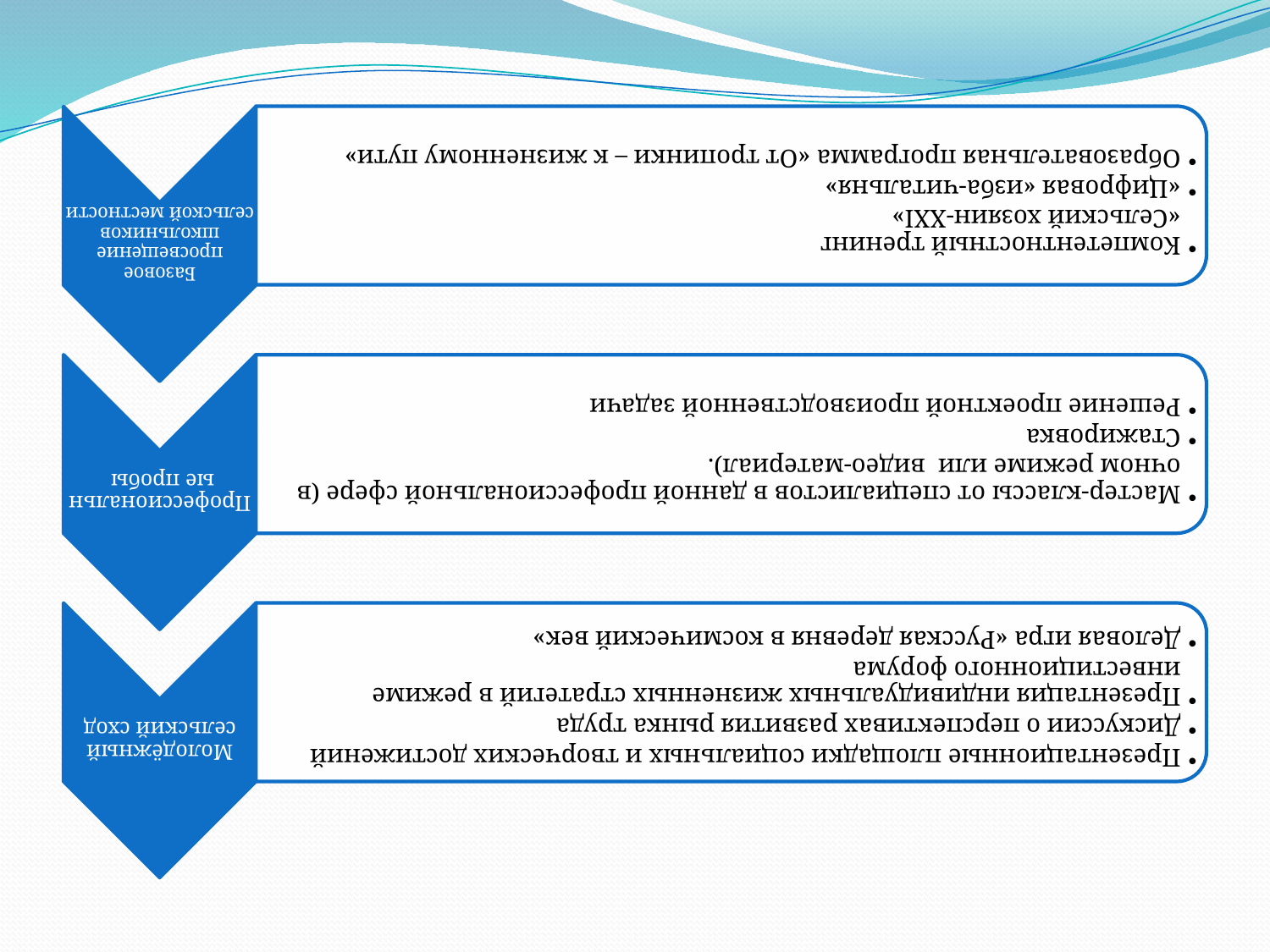

Базовое просвещение школьников сельской местности
Компетентностный тренинг
«Сельский хозяин-XXI»
«Цифровая «изба-читальня»
Образовательная программа «От тропинки – к жизненному пути»
Профессиональные пробы
Мастер-классы от специалистов в данной профессиональной сфере (в очном режиме или  видео-материал).
Стажировка
Решение проектной производственной задачи
Молодёжный сельский сход
Презентационные площадки социальных и творческих достижений
Дискуссии о перспективах развития рынка труда
Презентация индивидуальных жизненных стратегий в режиме инвестиционного форума
Деловая игра «Русская деревня в космический век»